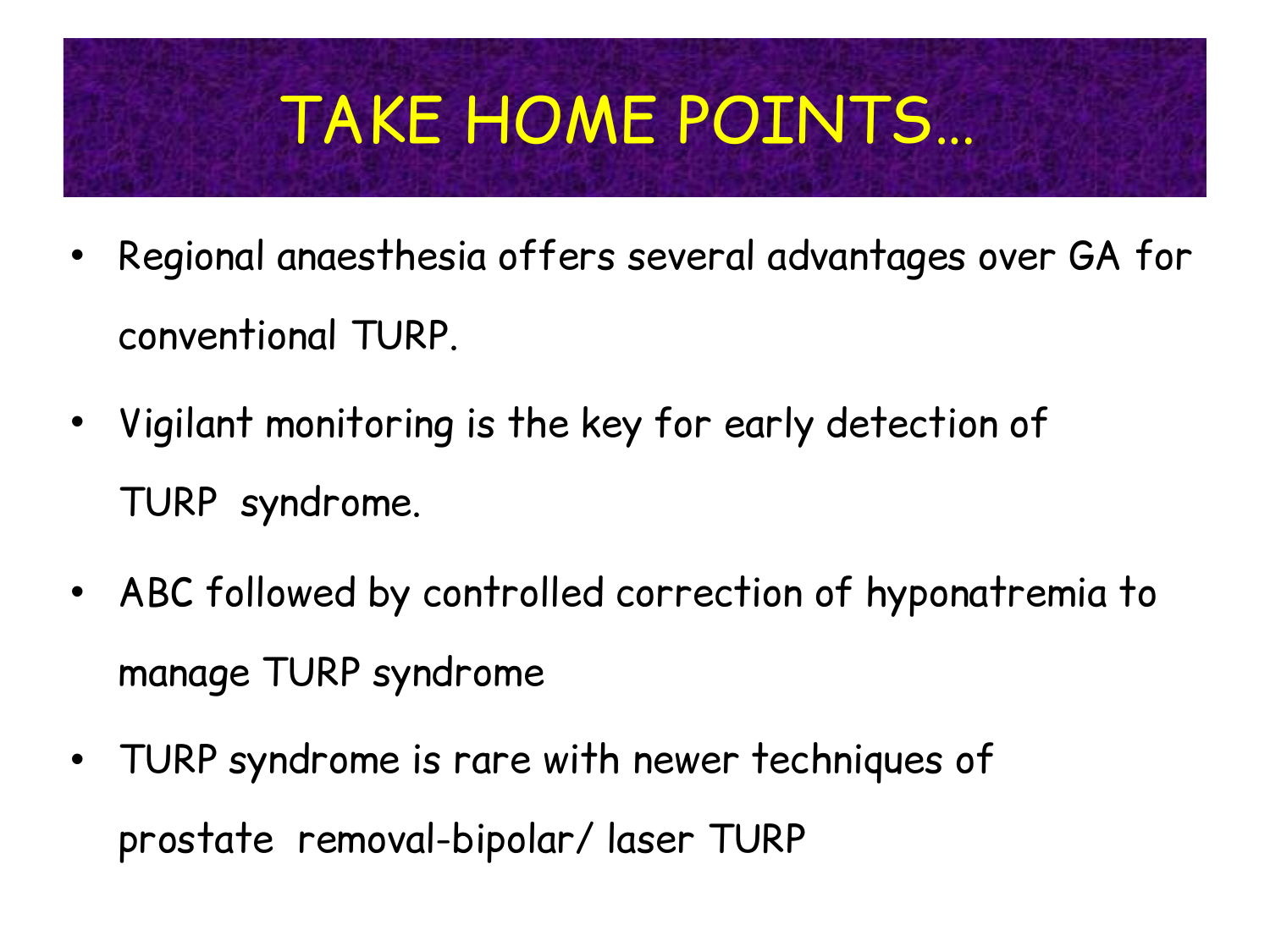

# TAKE HOME POINTS…
Regional anaesthesia offers several advantages over GA for
conventional TURP.
Vigilant monitoring is the key for early detection of TURP  syndrome.
ABC followed by controlled correction of hyponatremia to
manage TURP syndrome
TURP syndrome is rare with newer techniques of prostate  removal-bipolar/ laser TURP
•